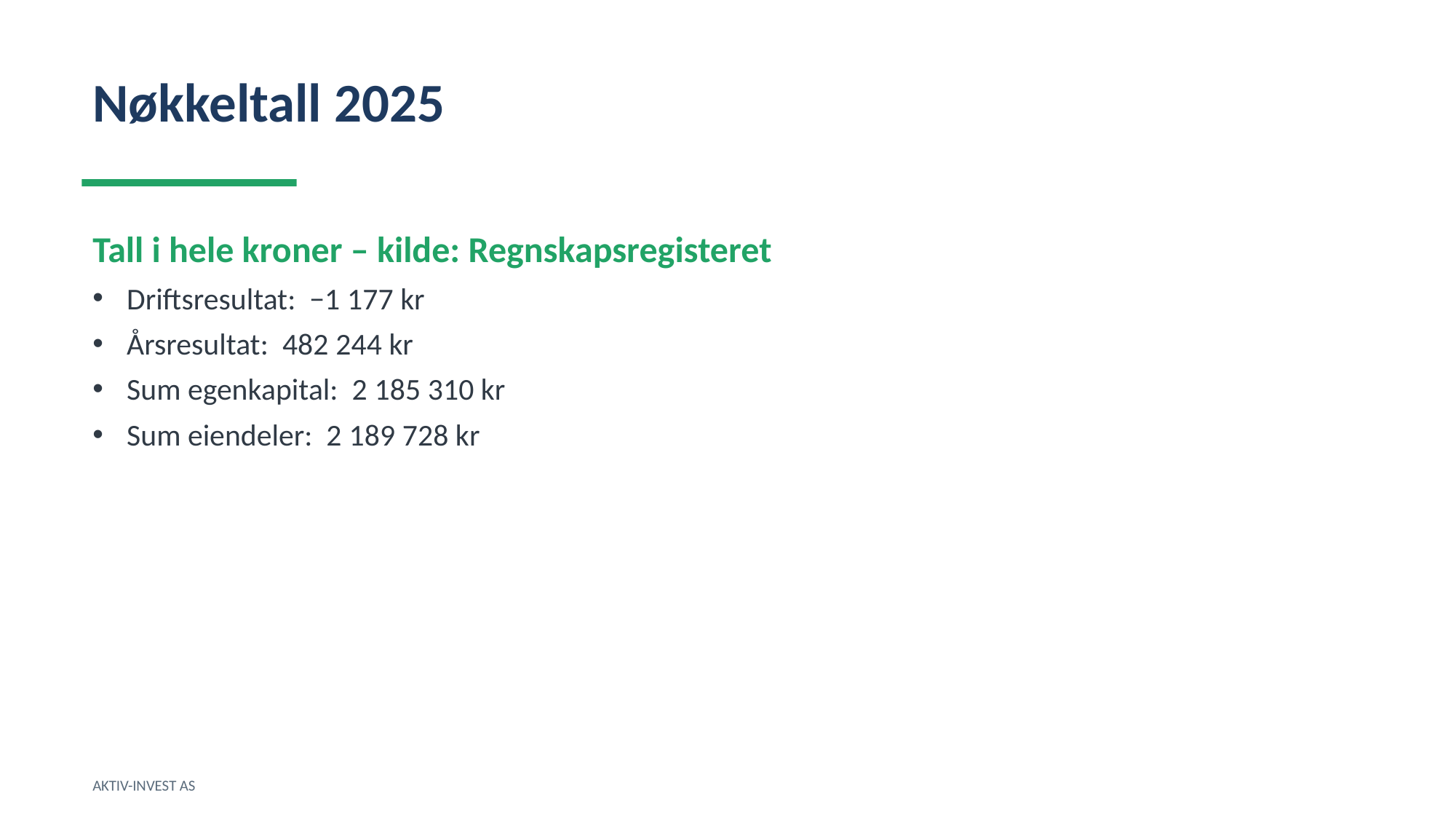

Nøkkeltall 2025

Tall i hele kroner – kilde: Regnskapsregisteret
Driftsresultat:  −1 177 kr
Årsresultat:  482 244 kr
Sum egenkapital:  2 185 310 kr
Sum eiendeler:  2 189 728 kr
AKTIV-INVEST AS